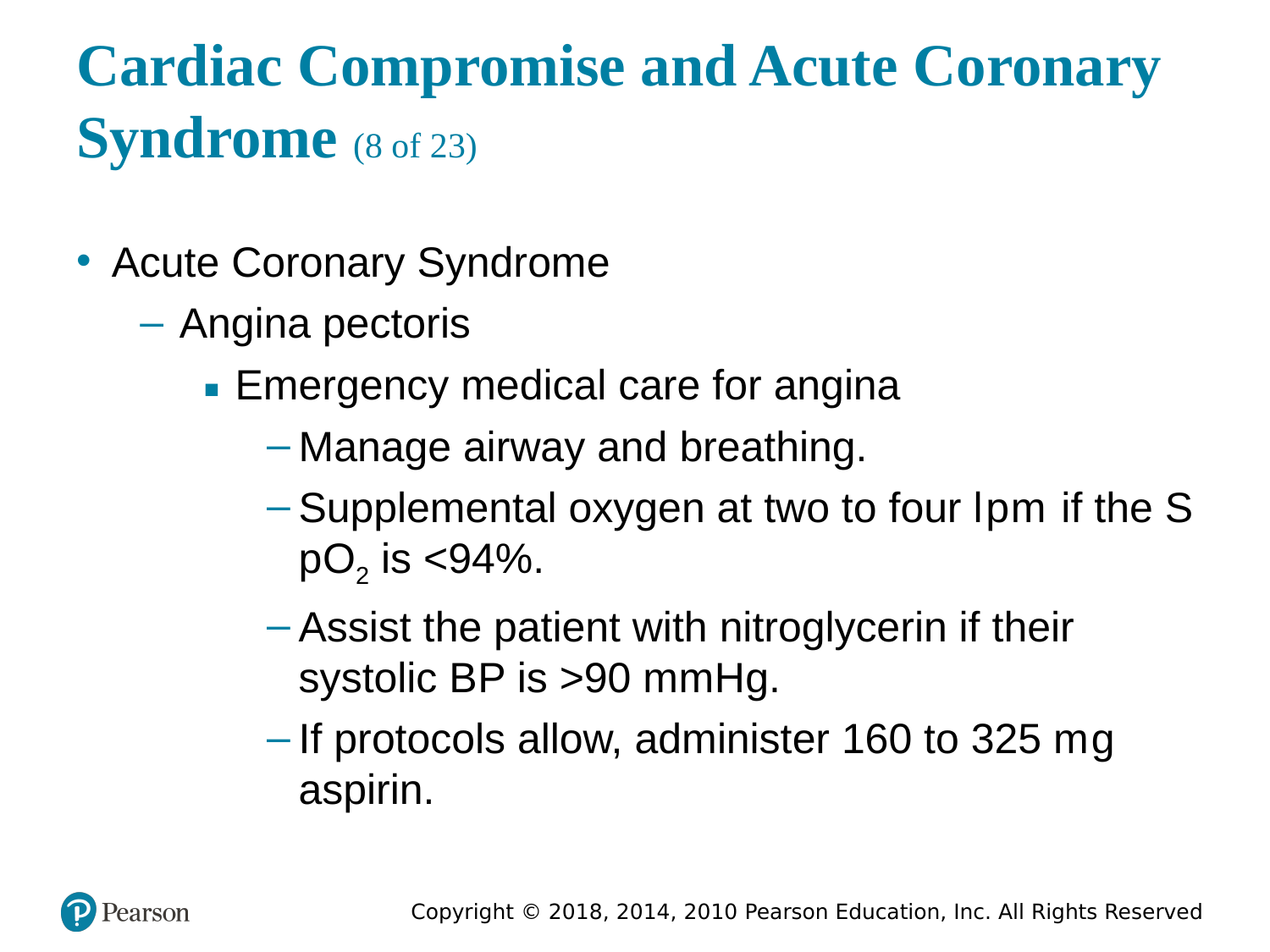

# Cardiac Compromise and Acute Coronary Syndrome (8 of 23)
Acute Coronary Syndrome
Angina pectoris
Emergency medical care for angina
Manage airway and breathing.
Supplemental oxygen at two to four literperminute if the S p O2 is <94%.
Assist the patient with nitroglycerin if their systolic B P is >90 m m H g.
If protocols allow, administer 160 to 325 milligram aspirin.